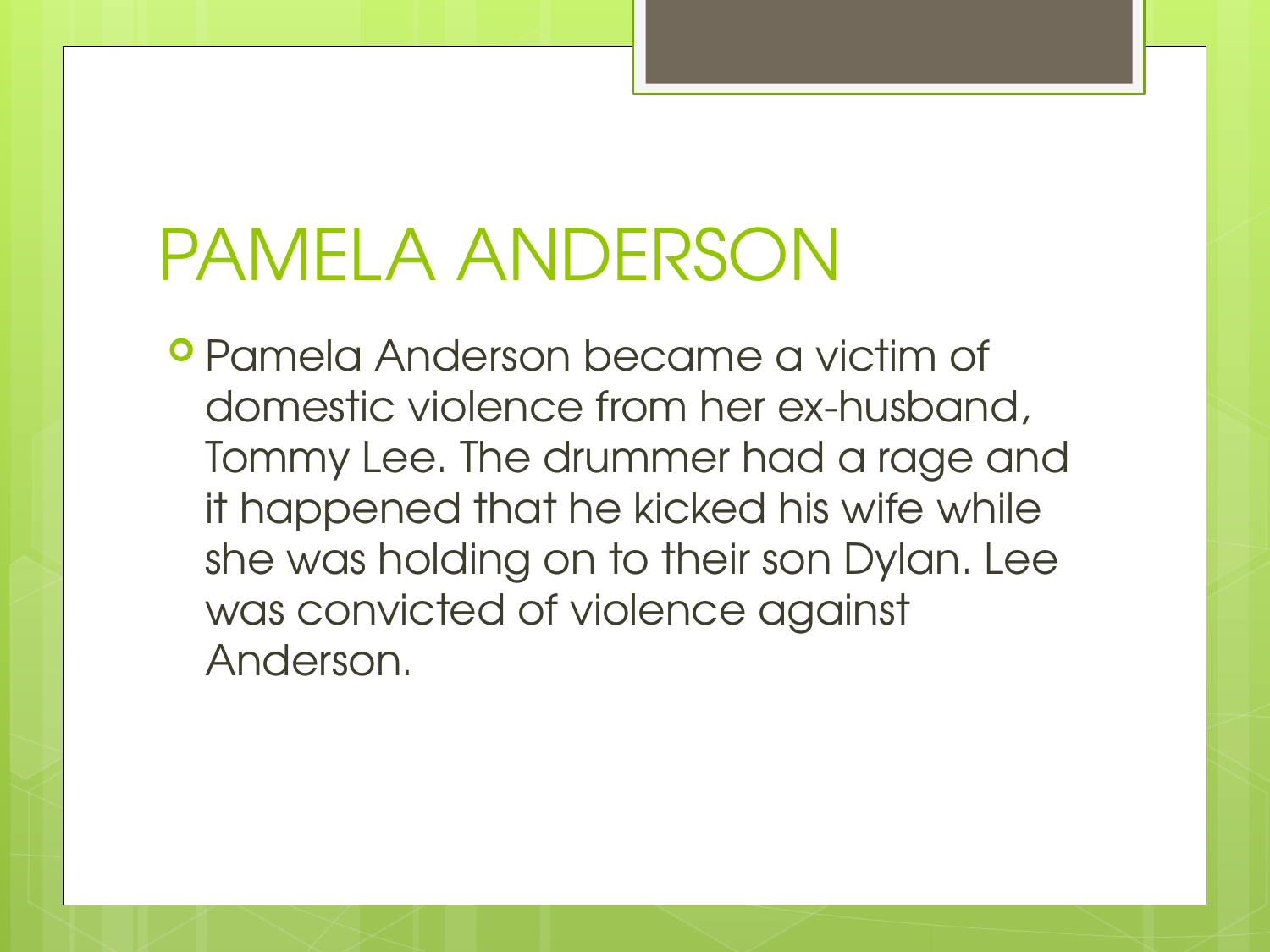

# PAMELA ANDERSON
Pamela Anderson became a victim of domestic violence from her ex-husband, Tommy Lee. The drummer had a rage and it happened that he kicked his wife while she was holding on to their son Dylan. Lee was convicted of violence against Anderson.